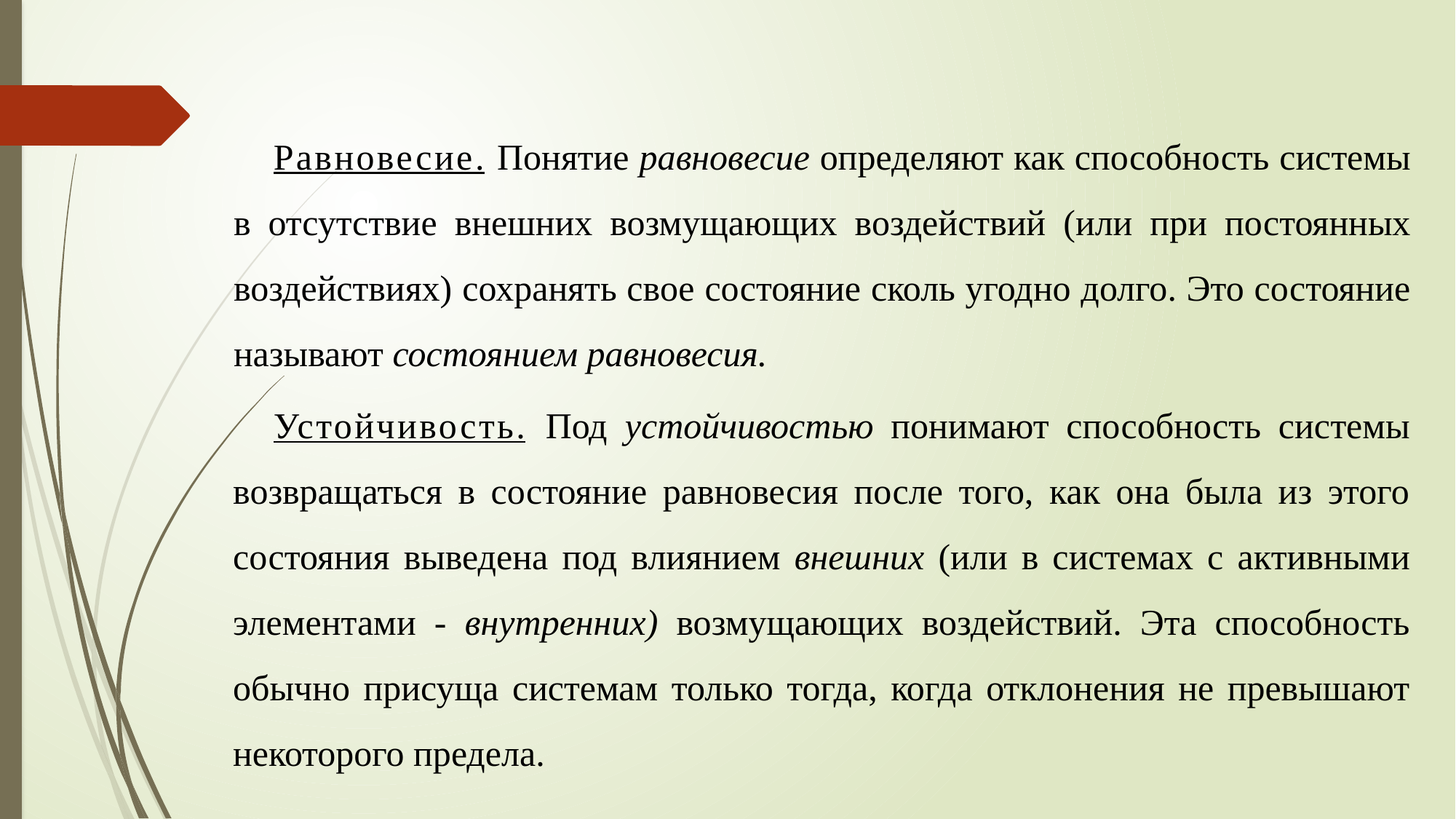

Равновесие. Понятие равновесие определяют как способность системы в отсутствие внешних возмущающих воздействий (или при постоянных воздействиях) сохранять свое состояние сколь угодно долго. Это состояние называют состоянием равновесия.
Устойчивость. Под устойчивостью понимают способность сис­темы возвращаться в состояние равновесия после того, как она была из этого состояния выведена под влиянием внешних (или в системах с ак­тивными элементами - внутренних) возмущающих воздействий. Эта способность обычно присуща системам только тогда, когда отклонения не превышают некоторого предела.